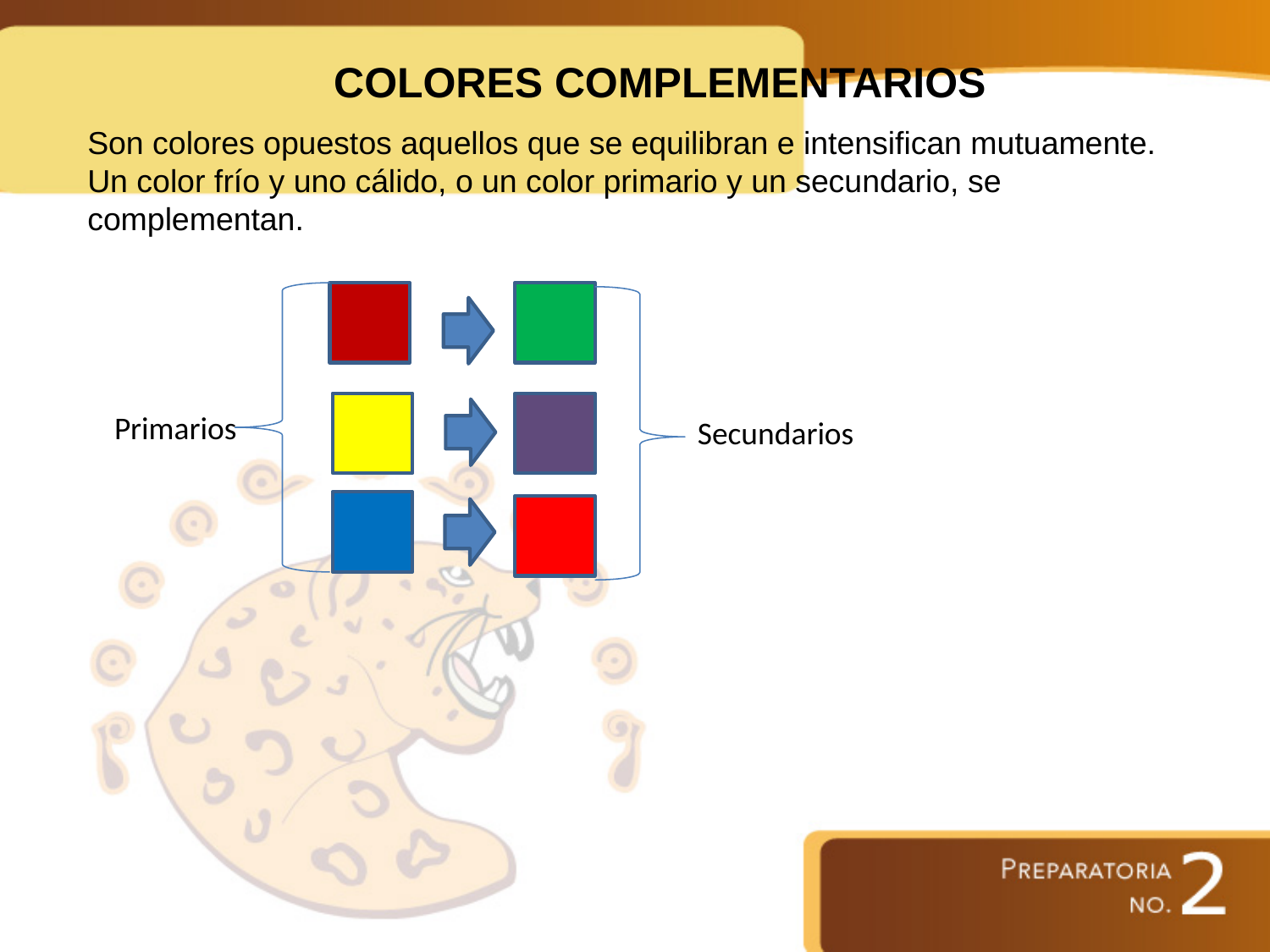

# COLORES COMPLEMENTARIOS
Son colores opuestos aquellos que se equilibran e intensifican mutuamente.
Un color frío y uno cálido, o un color primario y un secundario, se complementan.

Primarios
Secundarios